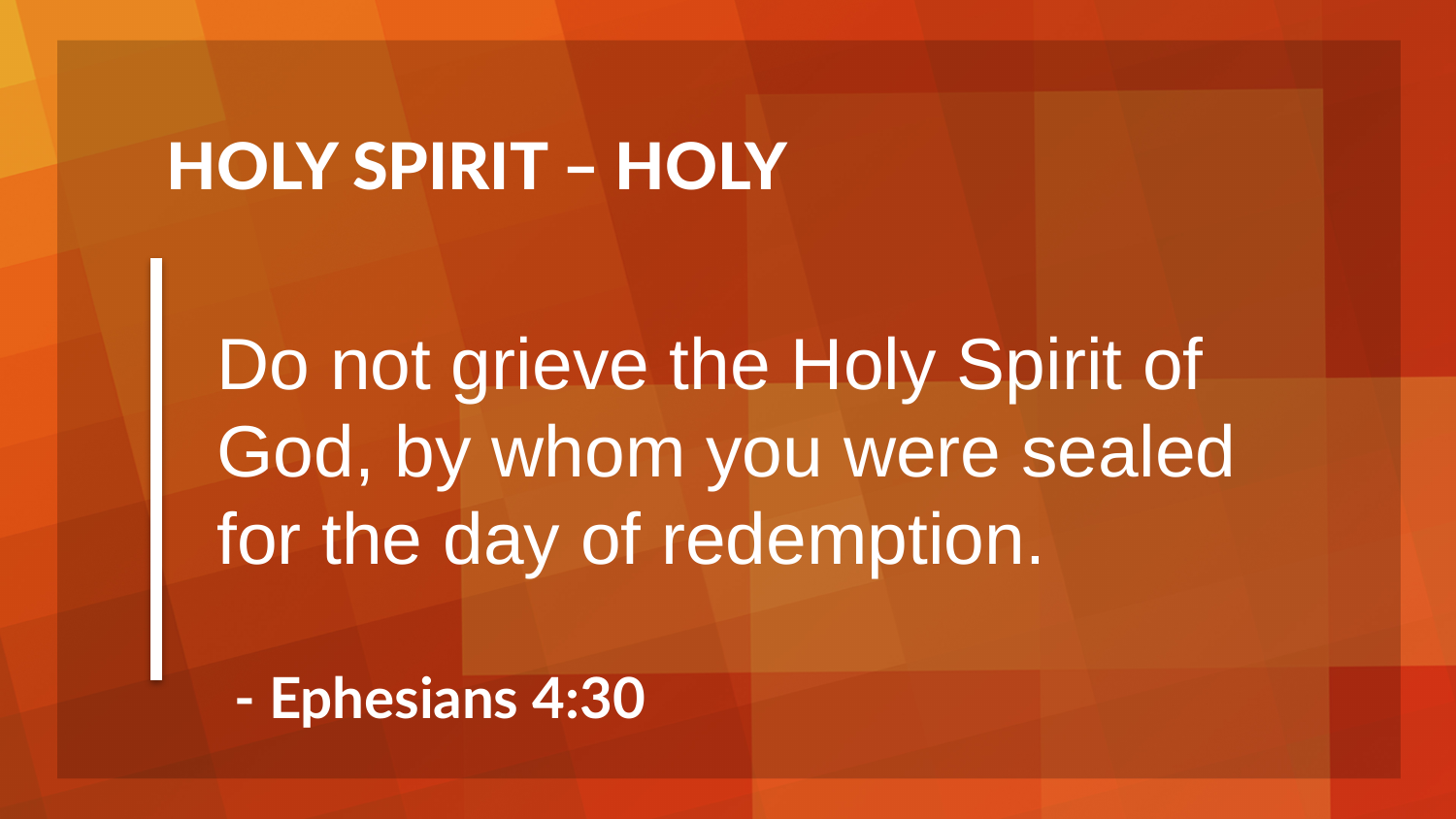

HOLY SPIRIT – HOLY
Do not grieve the Holy Spirit of God, by whom you were sealed for the day of redemption.
- Ephesians 4:30